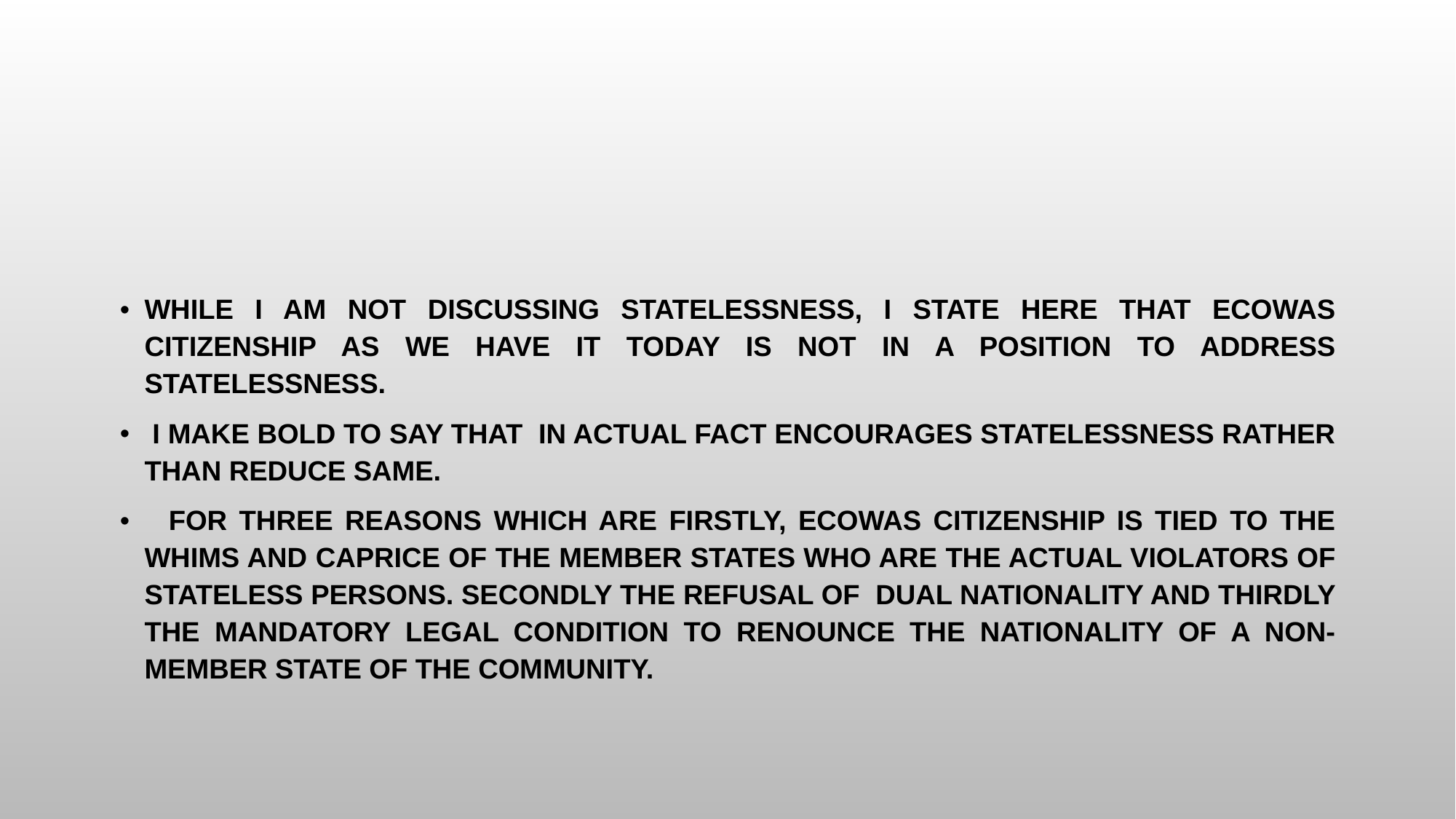

#
While I am not discussing statelessness, I state here that ECOWAS Citizenship as we have it today is not in a position to address statelessness.
 I make bold to say that  in actual fact encourages statelessness rather than reduce same.
  for three reasons which are firstly, ECOWAS Citizenship is tied to the whims and caprice of the Member States who are the actual violators of stateless persons. Secondly the refusal of  dual nationality and thirdly the mandatory legal condition to renounce the nationality of a non- Member State of the Community.